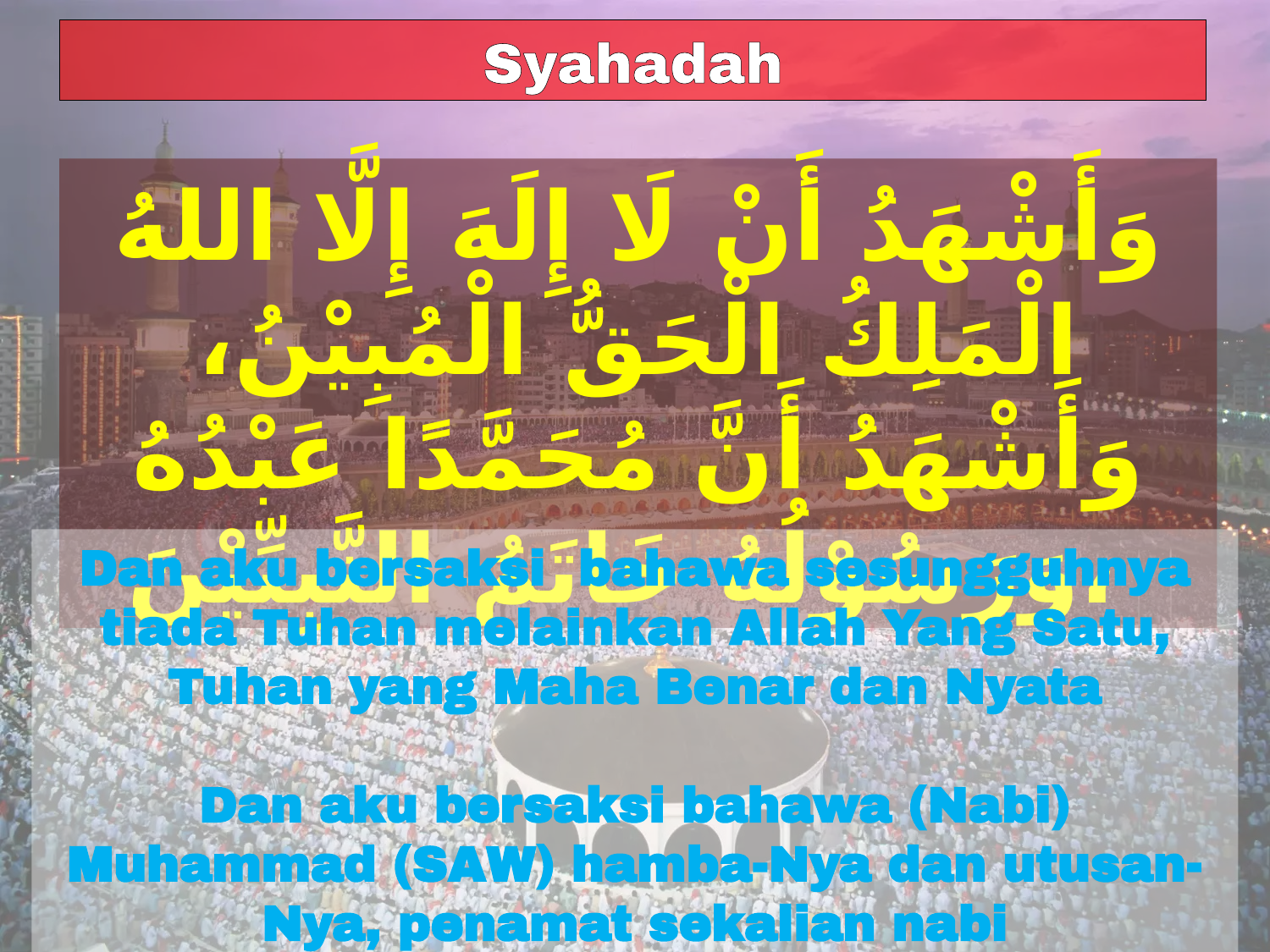

Syahadah
وَأَشْهَدُ أَنْ لَا إِلَهَ إِلَّا اللهُ الْمَلِكُ الْحَقُّ الْمُبِيْنُ، وَأَشْهَدُ أَنَّ مُحَمَّدًا عَبْدُهُ وَرَسُوْلُهُ خَاتَمُ النَّبِيِّيْنَ،
Dan aku bersaksi  bahawa sesungguhnya tiada Tuhan melainkan Allah Yang Satu,
Tuhan yang Maha Benar dan Nyata

Dan aku bersaksi bahawa (Nabi) Muhammad (SAW) hamba-Nya dan utusan-Nya, penamat sekalian nabi